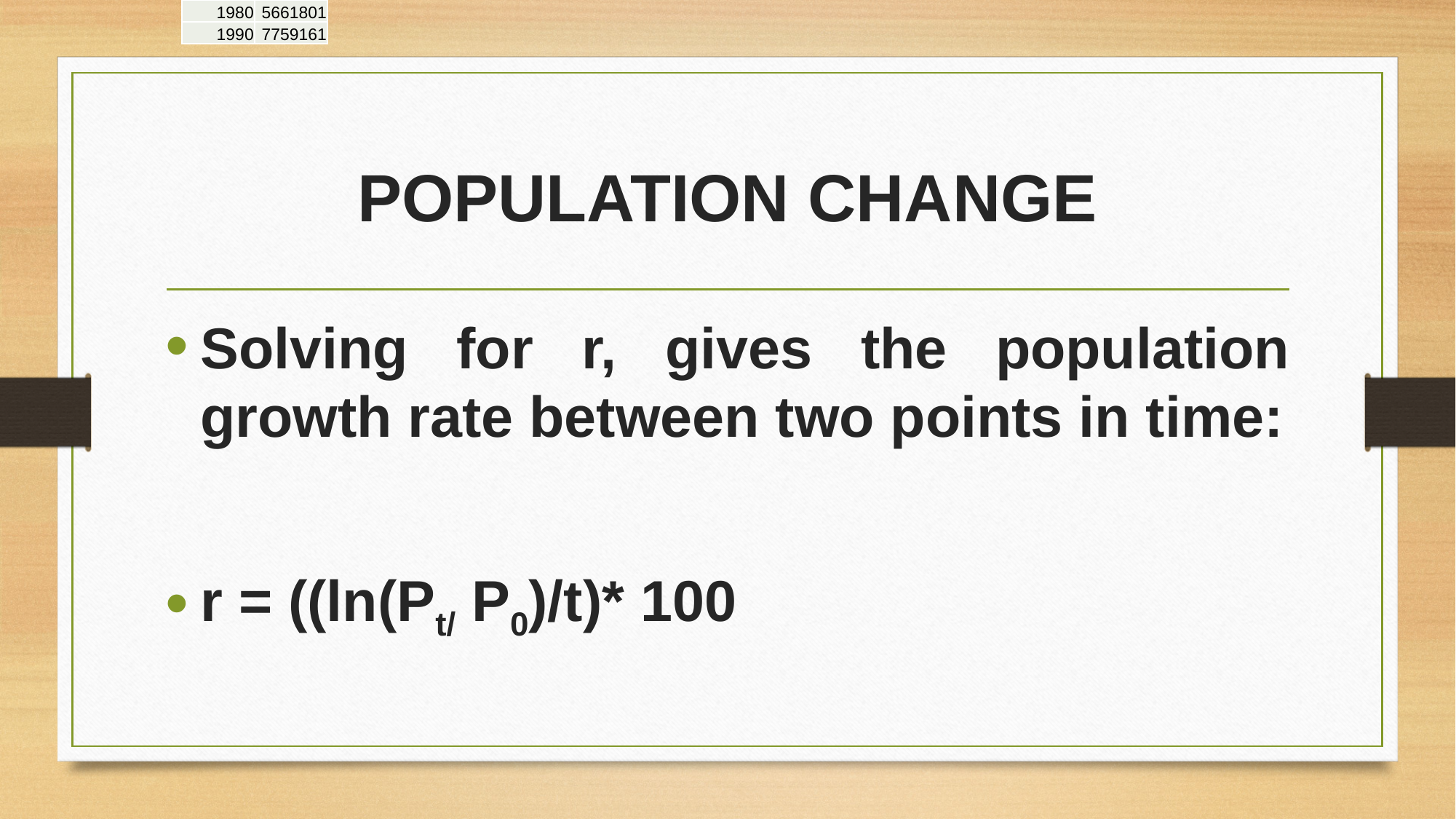

| 1980 | 5661801 |
| --- | --- |
| 1990 | 7759161 |
| 1980 | 5661801 |
| --- | --- |
| 1990 | 7759161 |
# POPULATION CHANGE
Solving for r, gives the population growth rate between two points in time:

r = ((ln(Pt/ P0)/t)* 100